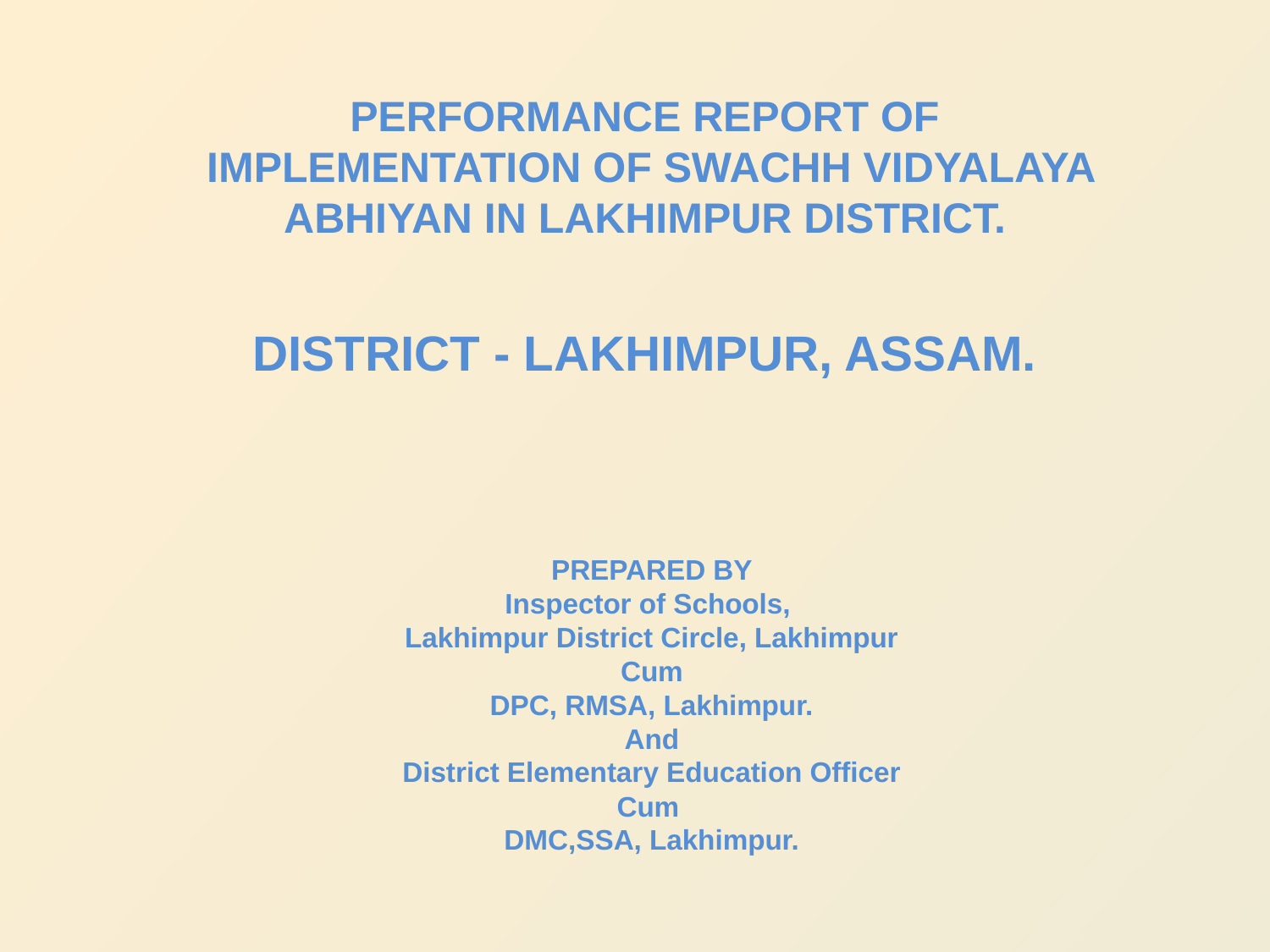

PERFORMANCE REPORT OF
 IMPLEMENTATION OF SWACHH VIDYALAYA ABHIYAN IN LAKHIMPUR DISTRICT.

DISTRICT - LAKHIMPUR, ASSAM.
PREPARED BY
Inspector of Schools,
Lakhimpur District Circle, Lakhimpur
Cum
DPC, RMSA, Lakhimpur.
And
District Elementary Education Officer
Cum
DMC,SSA, Lakhimpur.